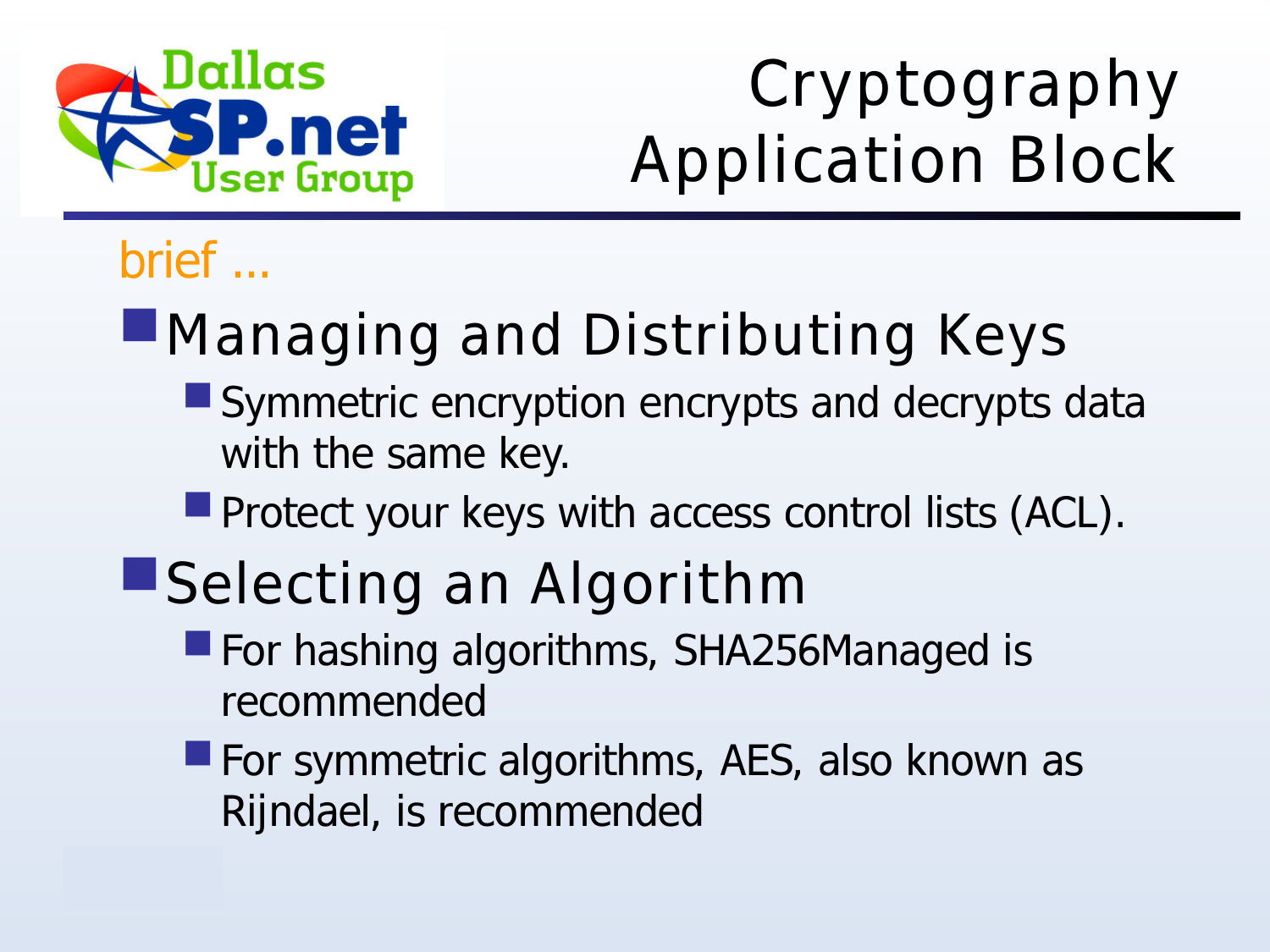

# Cryptography Application Block
brief …
Managing and Distributing Keys
Symmetric encryption encrypts and decrypts data with the same key.
Protect your keys with access control lists (ACL).
Selecting an Algorithm
For hashing algorithms, SHA256Managed is recommended
For symmetric algorithms, AES, also known as Rijndael, is recommended